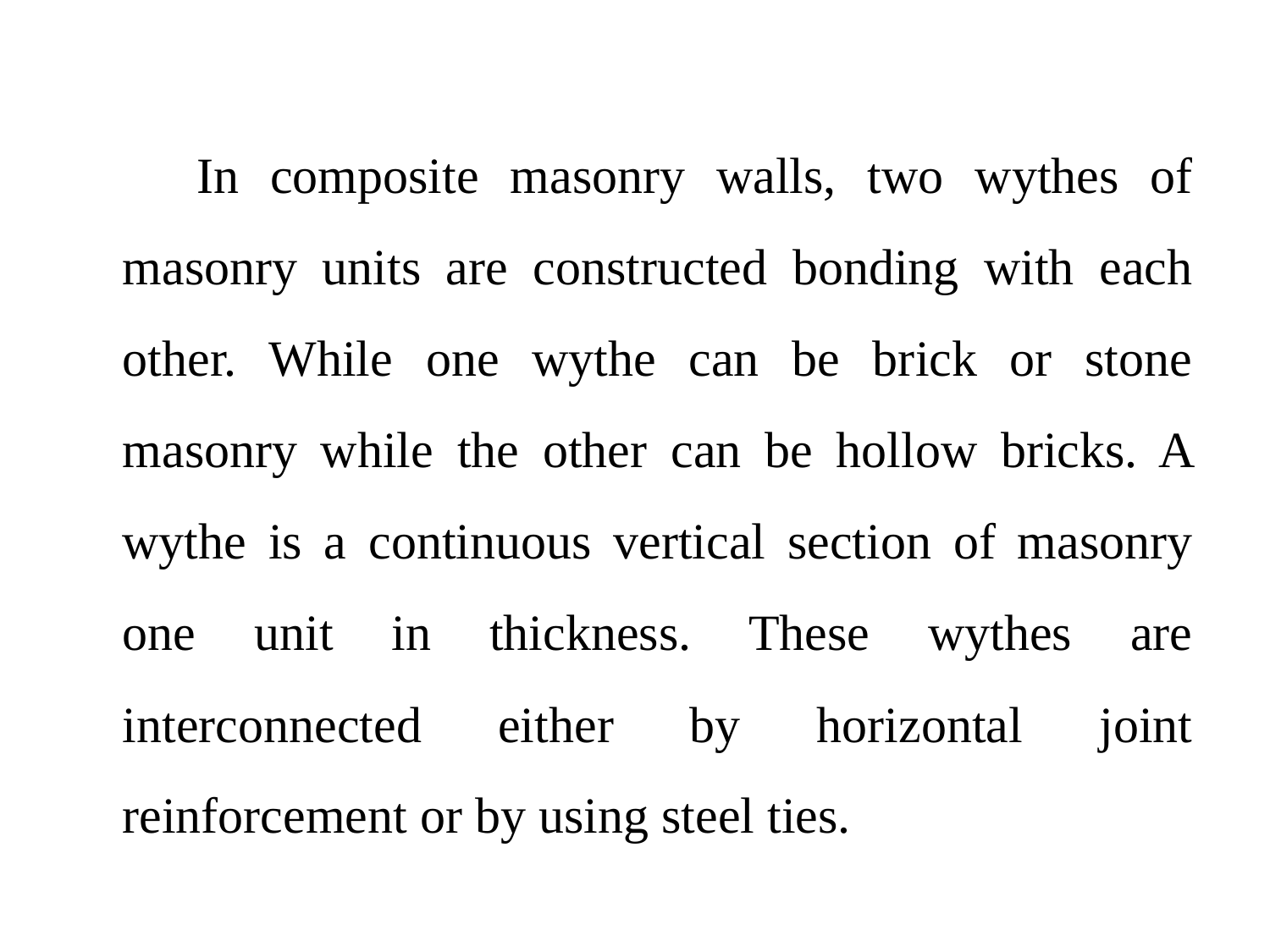

In composite masonry walls, two wythes of masonry units are constructed bonding with each other. While one wythe can be brick or stone masonry while the other can be hollow bricks. A wythe is a continuous vertical section of masonry one unit in thickness. These wythes are interconnected either by horizontal joint reinforcement or by using steel ties.